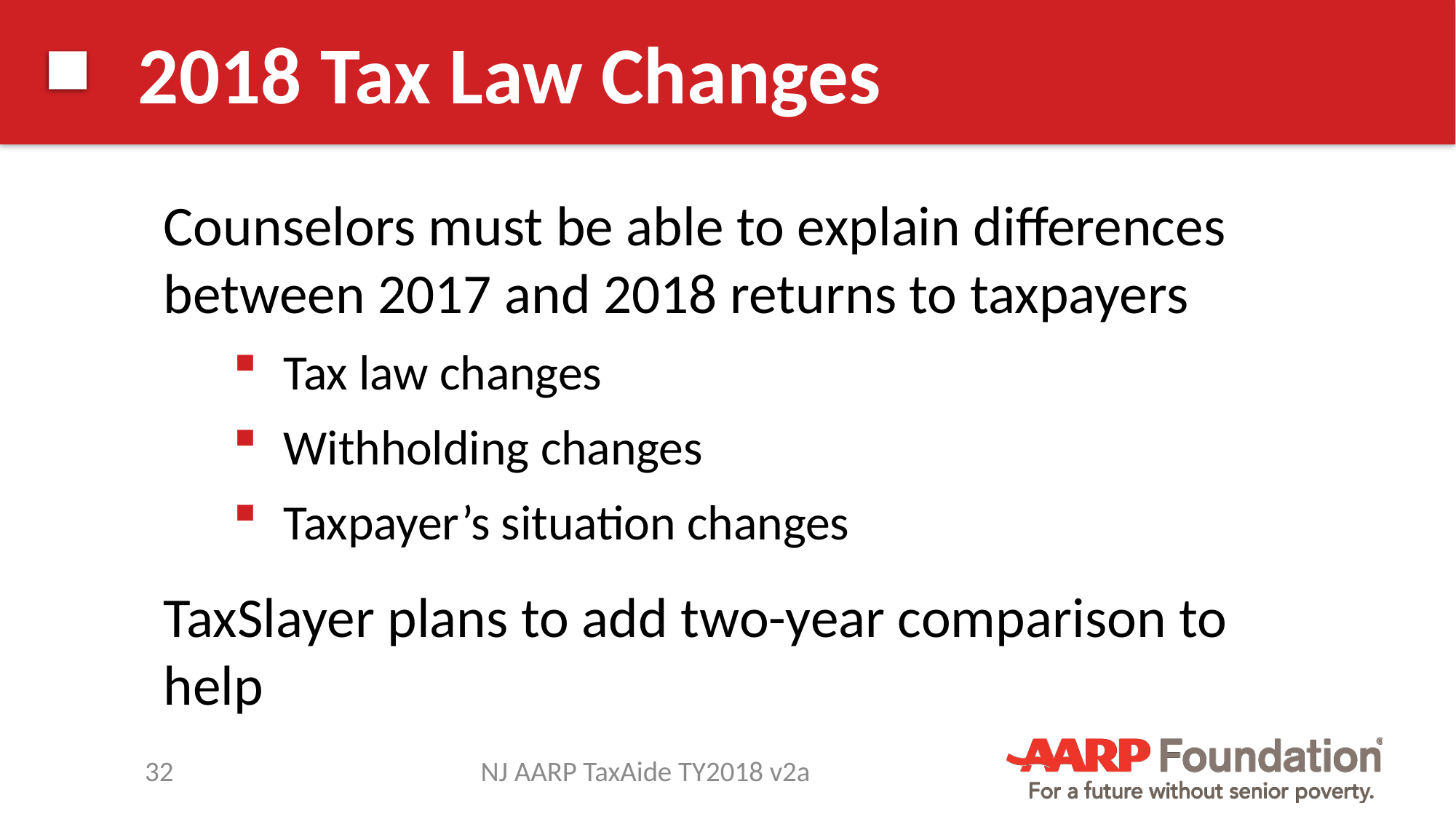

# 2018 Tax Law Changes
Counselors must be able to explain differences between 2017 and 2018 returns to taxpayers
Tax law changes
Withholding changes
Taxpayer’s situation changes
TaxSlayer plans to add two-year comparison to help
32
NJ AARP TaxAide TY2018 v2a